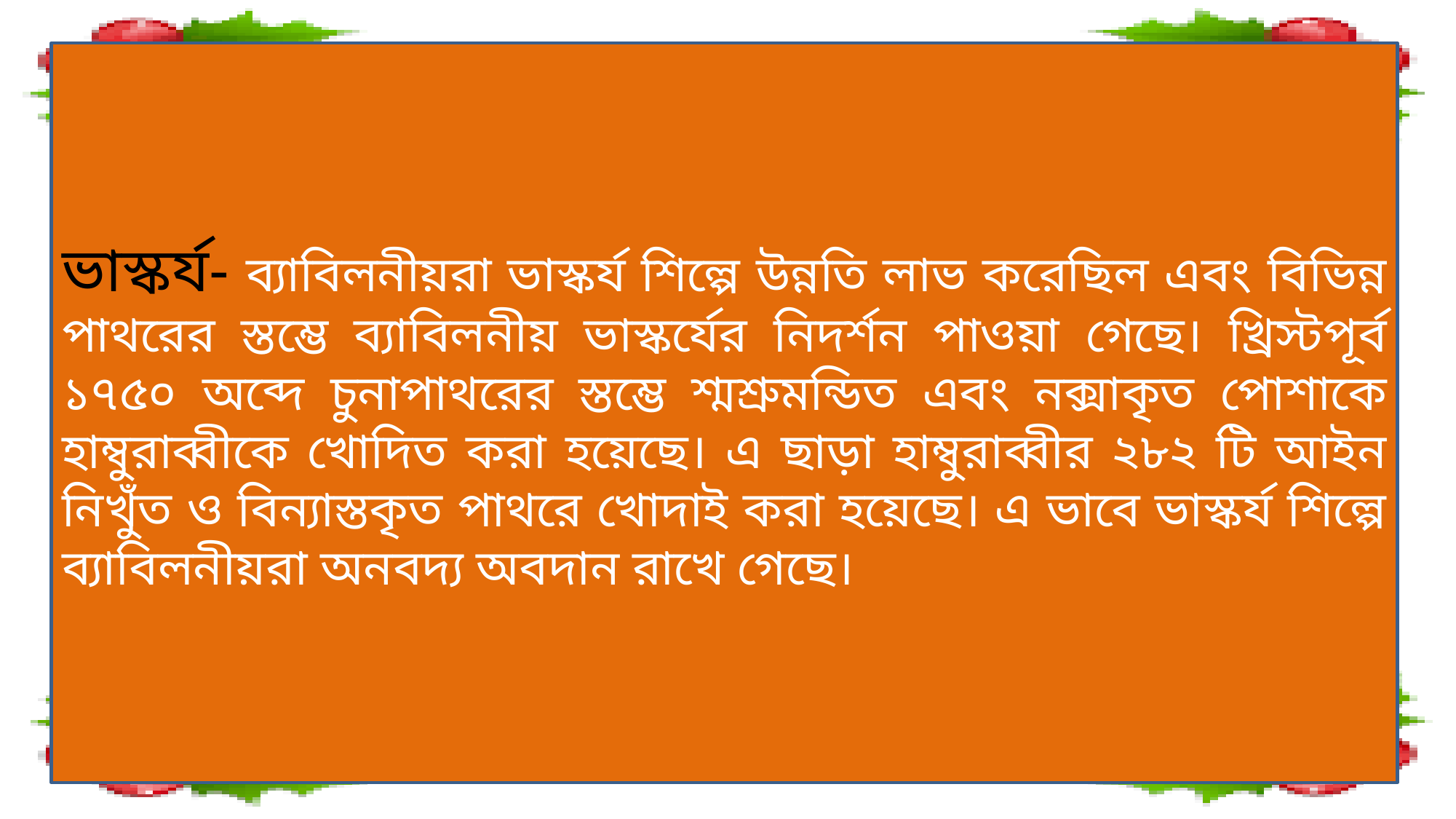

ভাস্কর্য- ব্যাবিলনীয়রা ভাস্কর্য শিল্পে উন্নতি লাভ করেছিল এবং বিভিন্ন পাথরের স্তম্ভে ব্যাবিলনীয় ভাস্কর্যের নিদর্শন পাওয়া গেছে। খ্রিস্টপূর্ব ১৭৫০ অব্দে চুনাপাথরের স্তম্ভে শ্মশ্রুমন্ডিত এবং নক্সাকৃত পোশাকে হাম্বুরাব্বীকে খোদিত করা হয়েছে। এ ছাড়া হাম্বুরাব্বীর ২৮২ টি আইন নিখুঁত ও বিন্যাস্তকৃত পাথরে খোদাই করা হয়েছে। এ ভাবে ভাস্কর্য শিল্পে ব্যাবিলনীয়রা অনবদ্য অবদান রাখে গেছে।